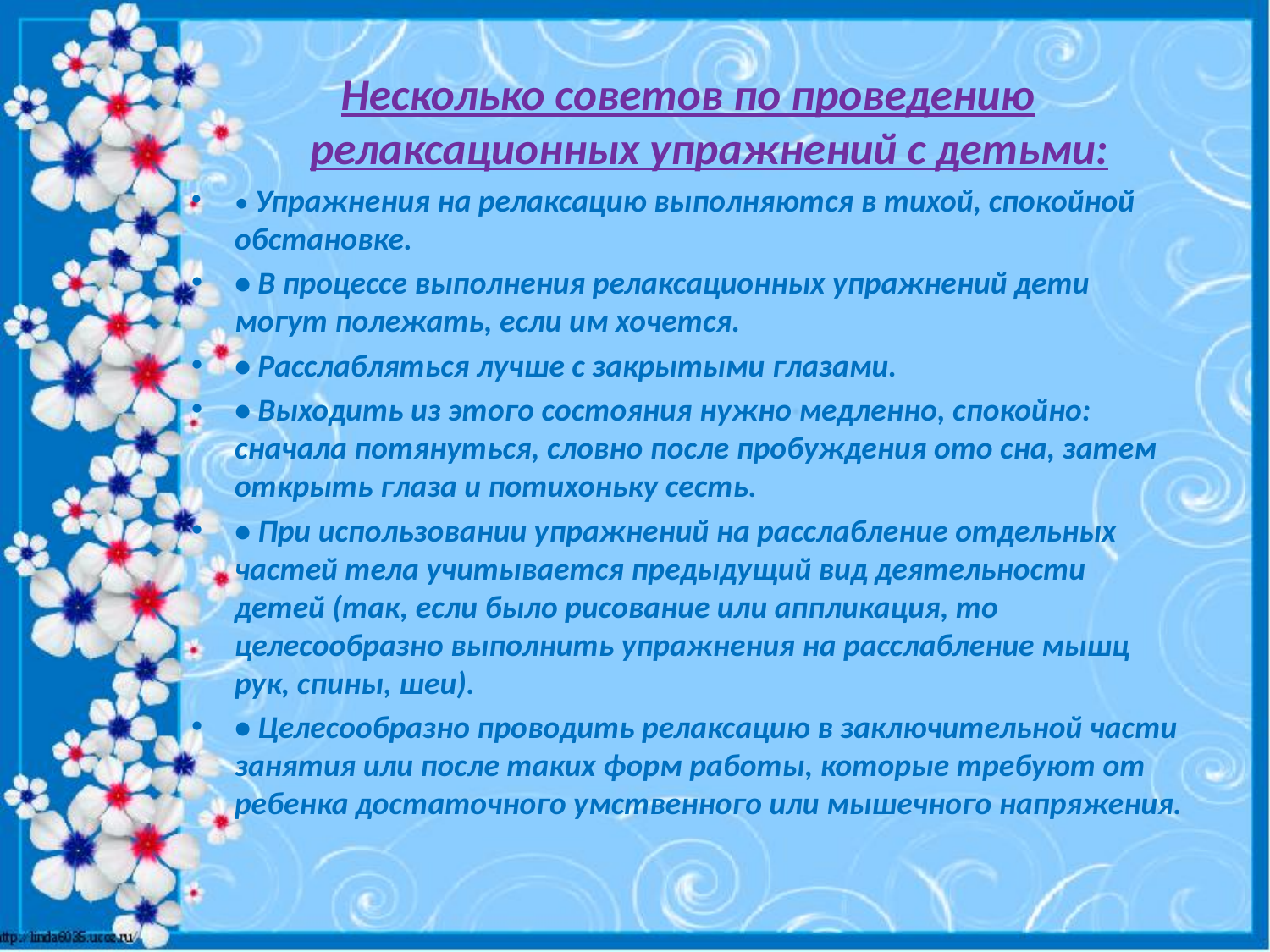

Несколько советов по проведению релаксационных упражнений с детьми:
• Упражнения на релаксацию выполняются в тихой, спокойной обстановке.
• В процессе выполнения релаксационных упражнений дети могут полежать, если им хочется.
• Расслабляться лучше с закрытыми глазами.
• Выходить из этого состояния нужно медленно, спокойно: сначала потянуться, словно после пробуждения ото сна, затем открыть глаза и потихоньку сесть.
• При использовании упражнений на расслабление отдельных частей тела учитывается предыдущий вид деятельности детей (так, если было рисование или аппликация, то целесообразно выполнить упражнения на расслабление мышц рук, спины, шеи).
• Целесообразно проводить релаксацию в заключительной части занятия или после таких форм работы, которые требуют от ребенка достаточного умственного или мышечного напряжения.